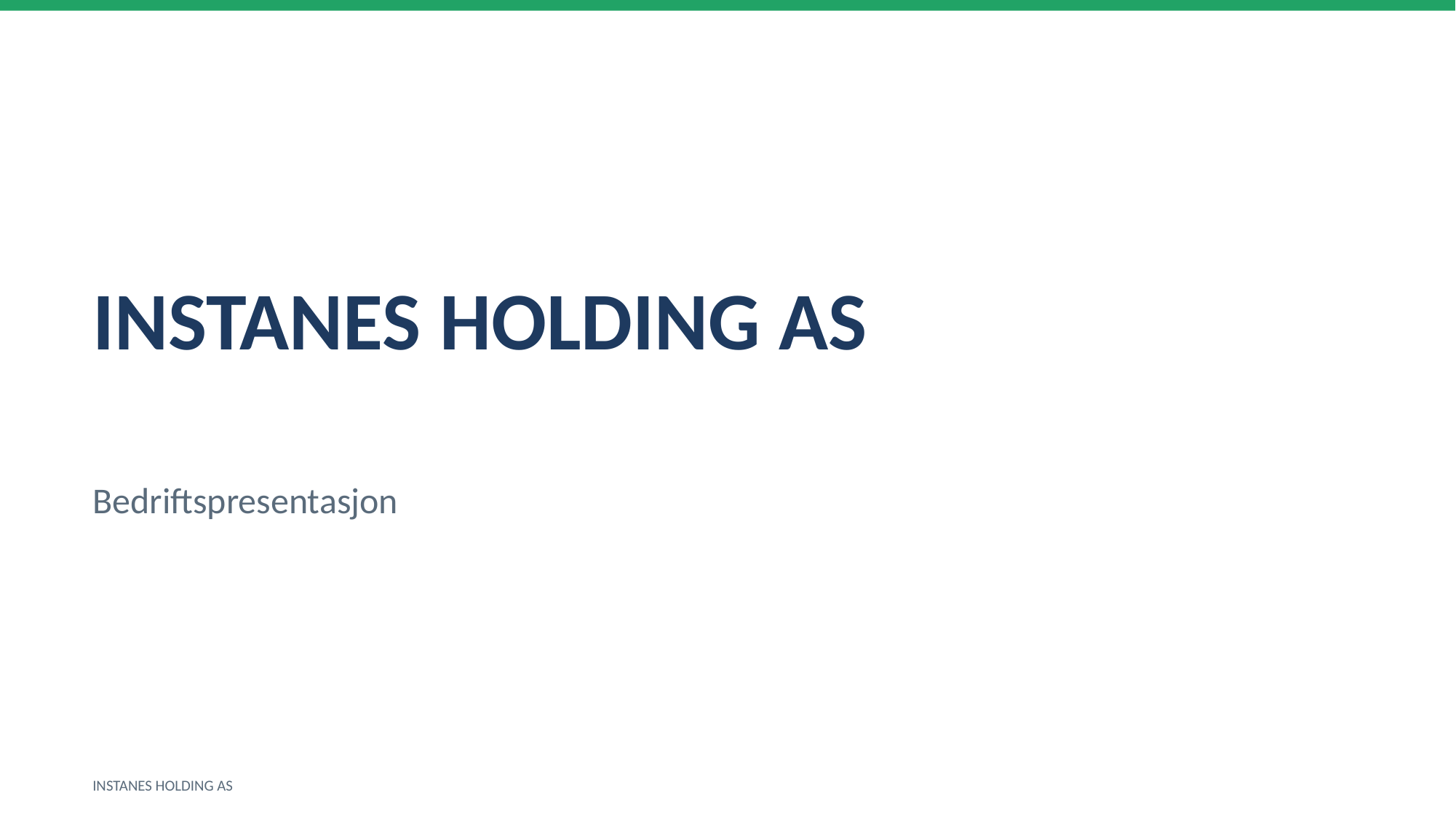

INSTANES HOLDING AS
Bedriftspresentasjon
INSTANES HOLDING AS